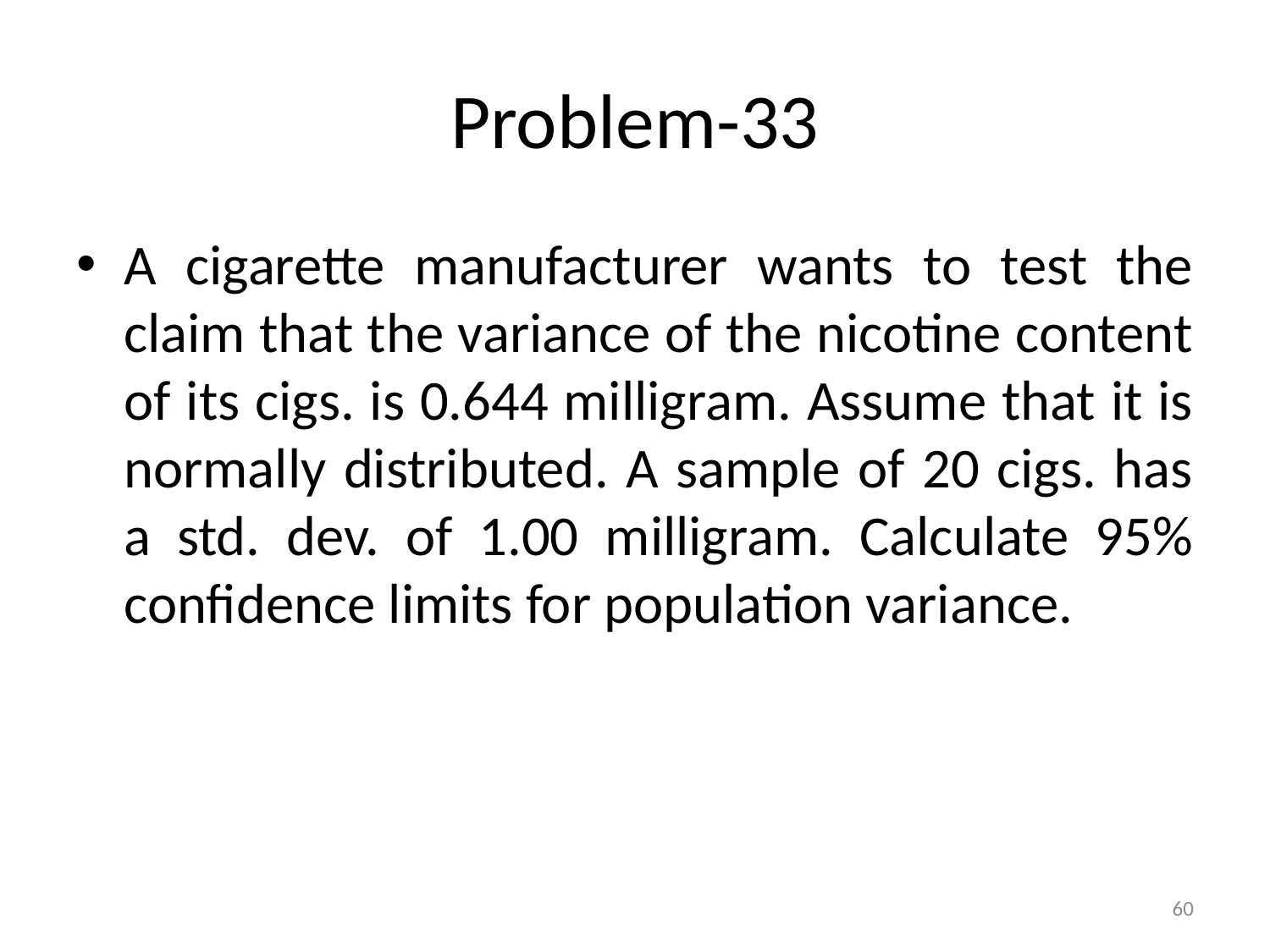

# Problem-33
A cigarette manufacturer wants to test the claim that the variance of the nicotine content of its cigs. is 0.644 milligram. Assume that it is normally distributed. A sample of 20 cigs. has a std. dev. of 1.00 milligram. Calculate 95% confidence limits for population variance.
60